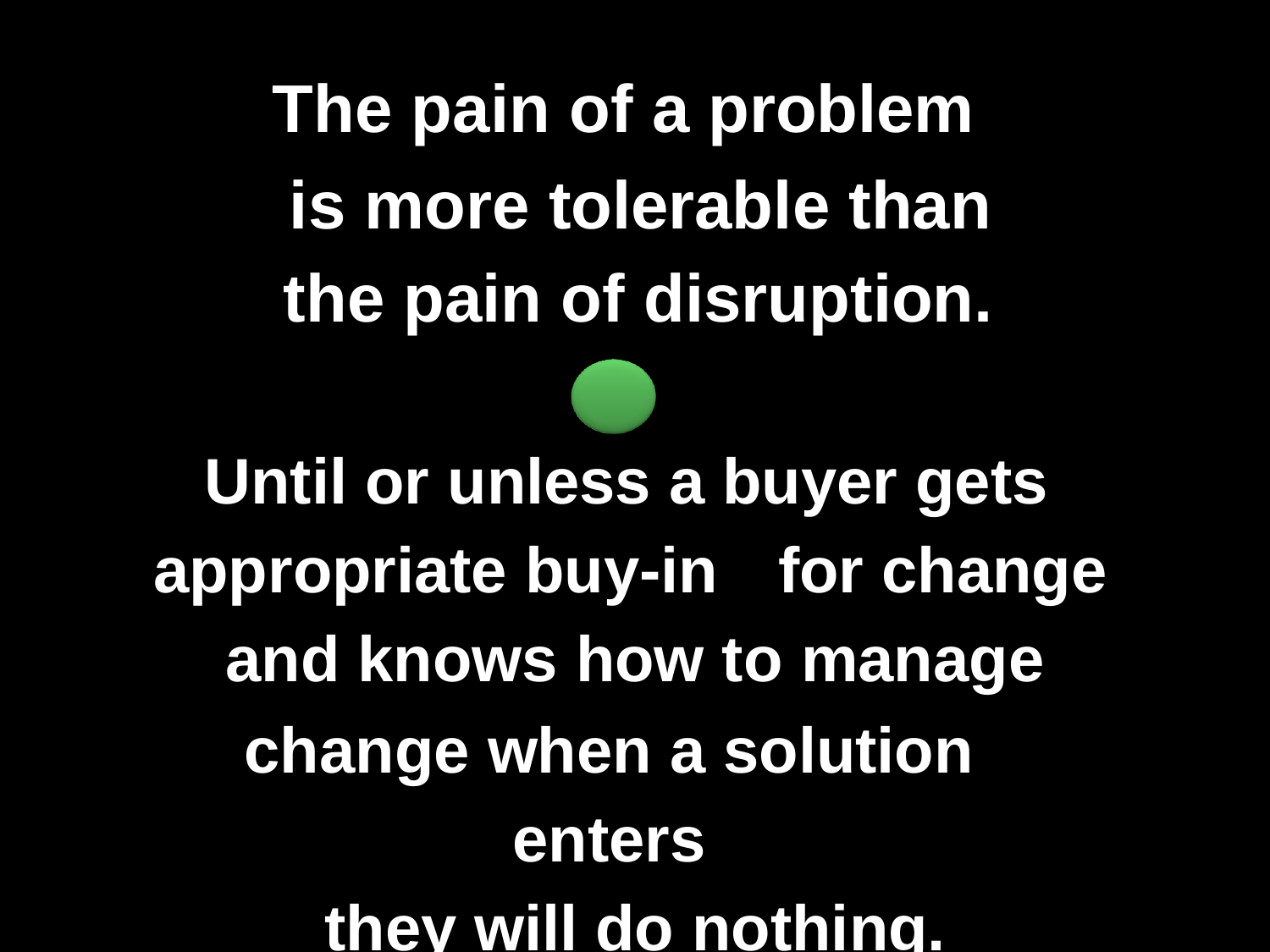

The pain of a problem
is more tolerable than
the pain of disruption.

Until or unless a buyer gets
appropriate buy-in
for change
and knows how to manage
change when a solution enters
they will do nothing.